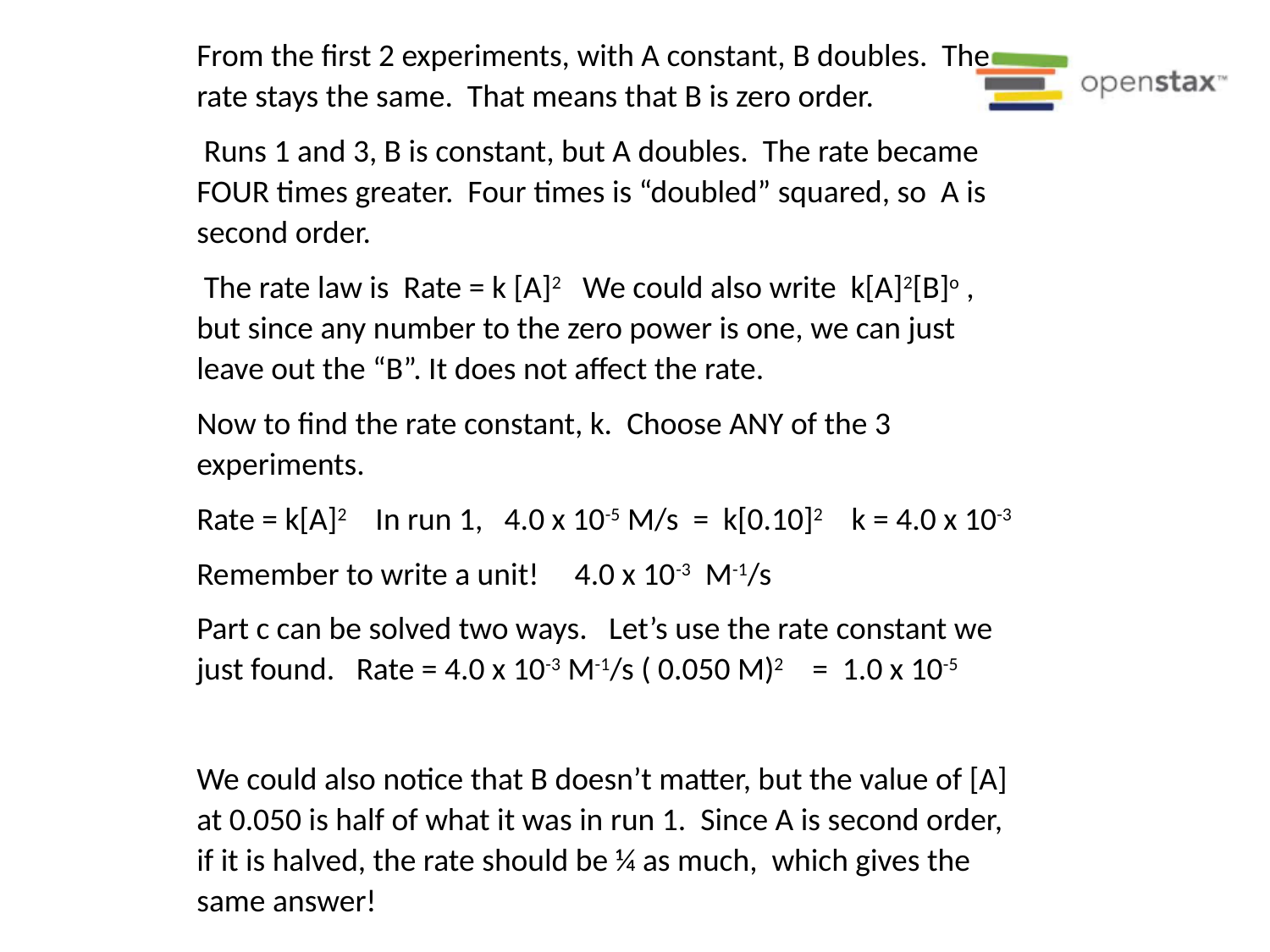

From the first 2 experiments, with A constant, B doubles.  The rate stays the same.  That means that B is zero order.
 Runs 1 and 3, B is constant, but A doubles.  The rate became FOUR times greater.  Four times is “doubled” squared, so  A is second order.
 The rate law is  Rate = k [A]2   We could also write  k[A]2[B]o ,  but since any number to the zero power is one, we can just leave out the “B”. It does not affect the rate.
Now to find the rate constant, k.  Choose ANY of the 3 experiments.
Rate = k[A]2    In run 1,   4.0 x 10-5 M/s  =  k[0.10]2    k = 4.0 x 10-3
Remember to write a unit!     4.0 x 10-3  M-1/s
Part c can be solved two ways.   Let’s use the rate constant we just found.   Rate = 4.0 x 10-3 M-1/s ( 0.050 M)2    =  1.0 x 10-5

We could also notice that B doesn’t matter, but the value of [A] at 0.050 is half of what it was in run 1.  Since A is second order, if it is halved, the rate should be ¼ as much,  which gives the same answer!